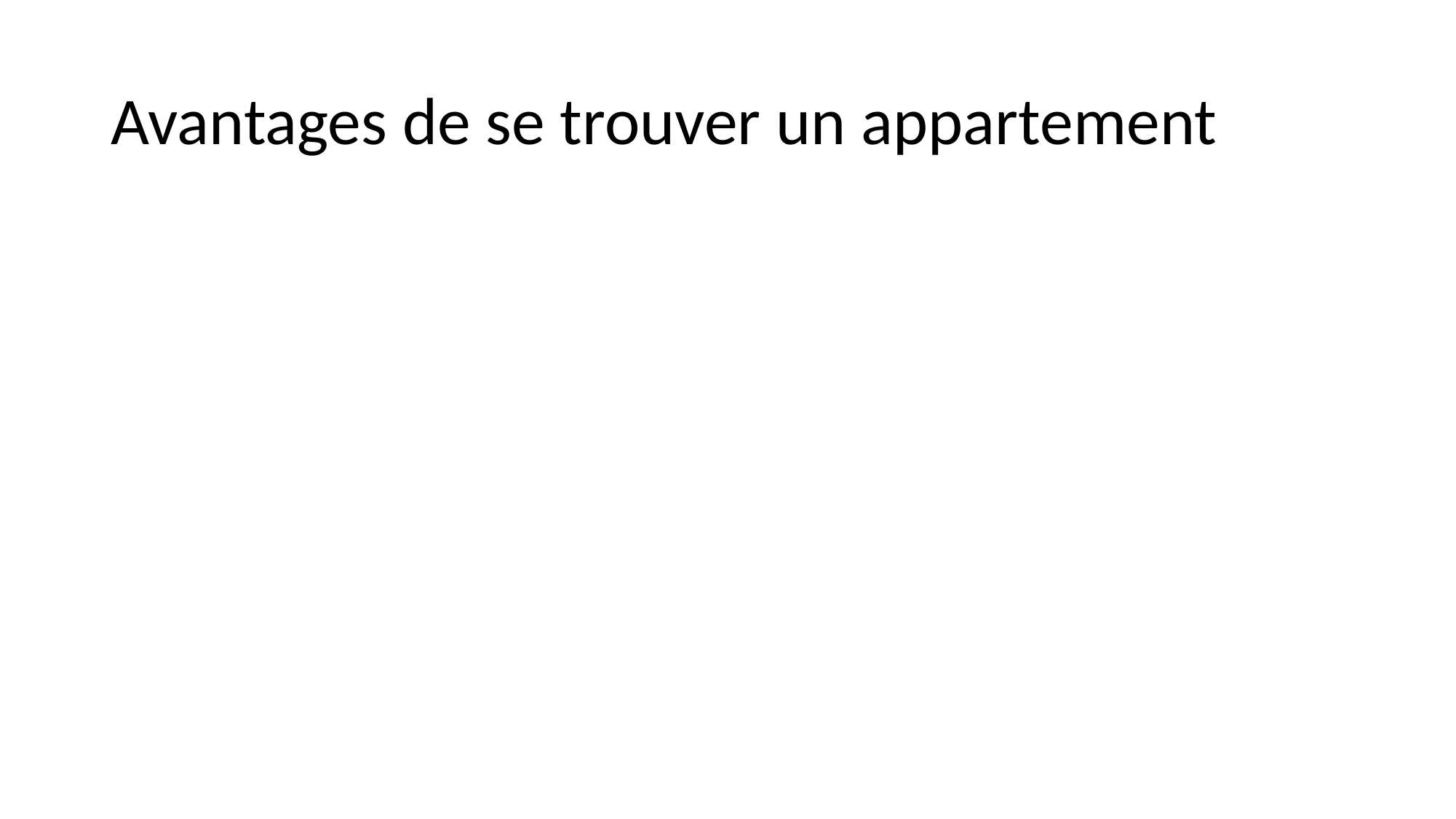

# Avantages de se trouver un appartement